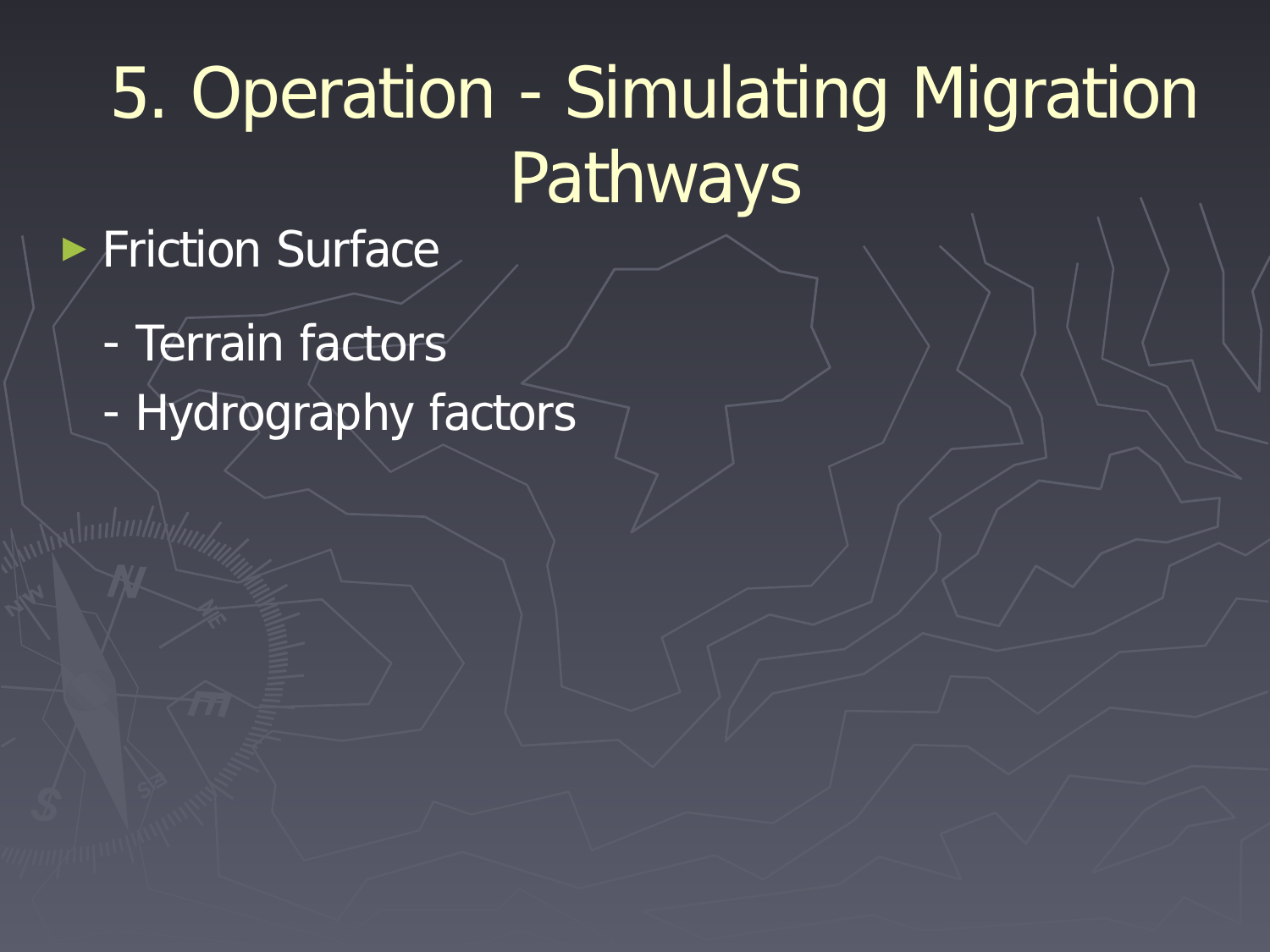

# 5. Operation - Simulating Migration Pathways
Friction Surface

	- Terrain factors
	- Hydrography factors